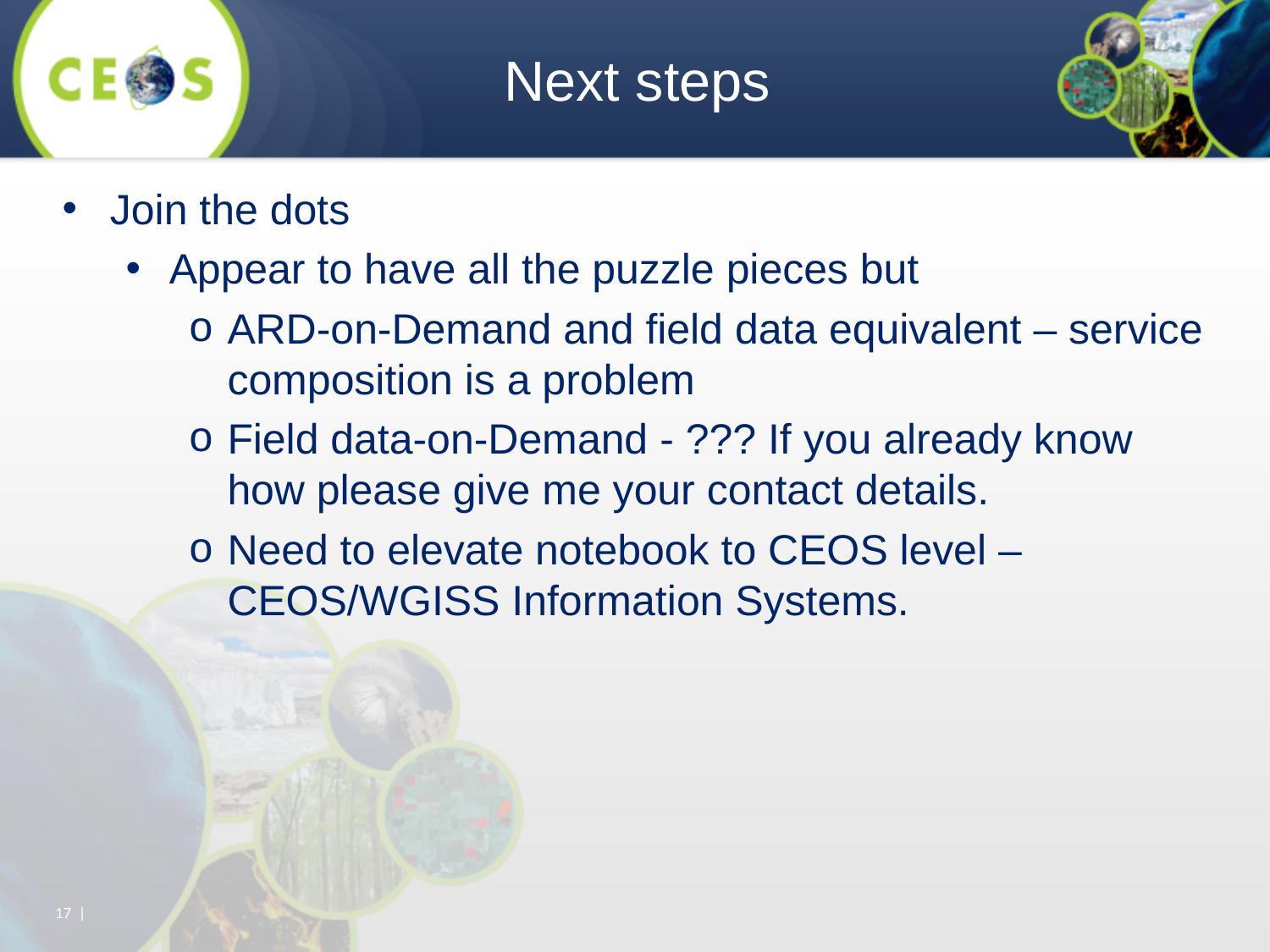

# Next steps
Join the dots
Appear to have all the puzzle pieces but
ARD-on-Demand and field data equivalent – service composition is a problem
Field data-on-Demand - ??? If you already know how please give me your contact details.
Need to elevate notebook to CEOS level – CEOS/WGISS Information Systems.

17  |